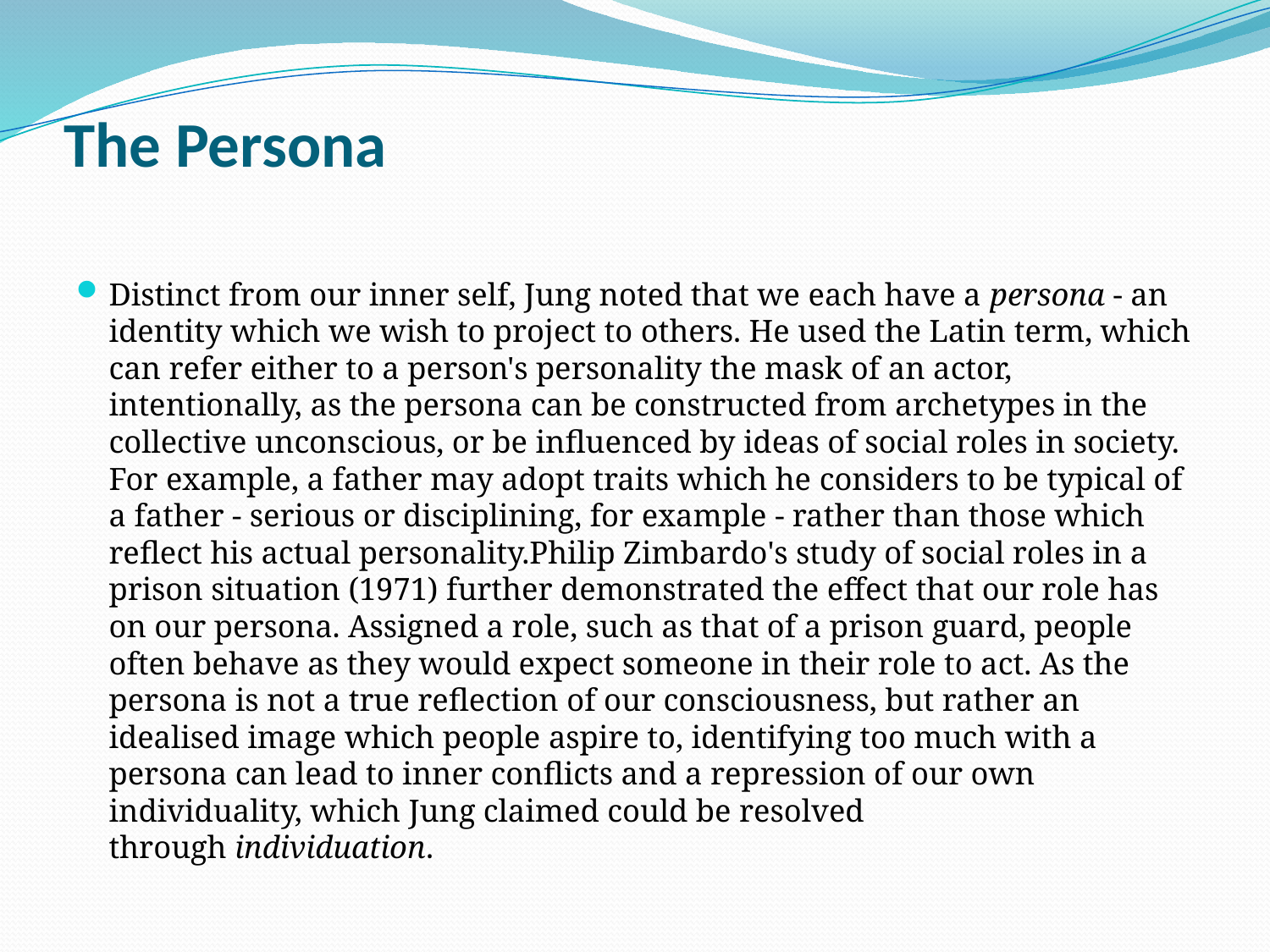

# The Persona
Distinct from our inner self, Jung noted that we each have a persona - an identity which we wish to project to others. He used the Latin term, which can refer either to a person's personality the mask of an actor, intentionally, as the persona can be constructed from archetypes in the collective unconscious, or be influenced by ideas of social roles in society. For example, a father may adopt traits which he considers to be typical of a father - serious or disciplining, for example - rather than those which reflect his actual personality.Philip Zimbardo's study of social roles in a prison situation (1971) further demonstrated the effect that our role has on our persona. Assigned a role, such as that of a prison guard, people often behave as they would expect someone in their role to act. As the persona is not a true reflection of our consciousness, but rather an idealised image which people aspire to, identifying too much with a persona can lead to inner conflicts and a repression of our own individuality, which Jung claimed could be resolved through individuation.